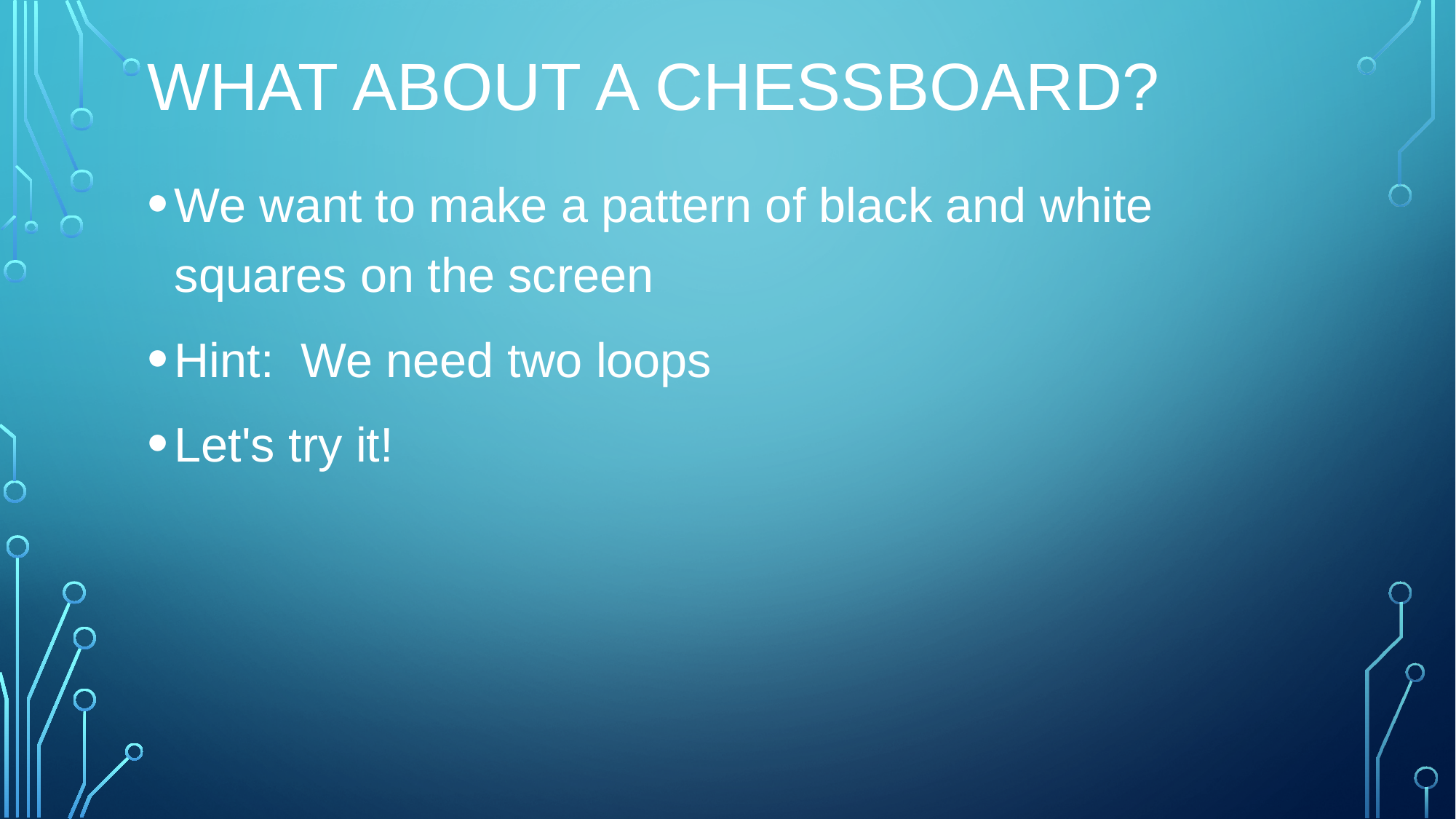

# What about a chessboard?
We want to make a pattern of black and white squares on the screen
Hint:  We need two loops
Let's try it!